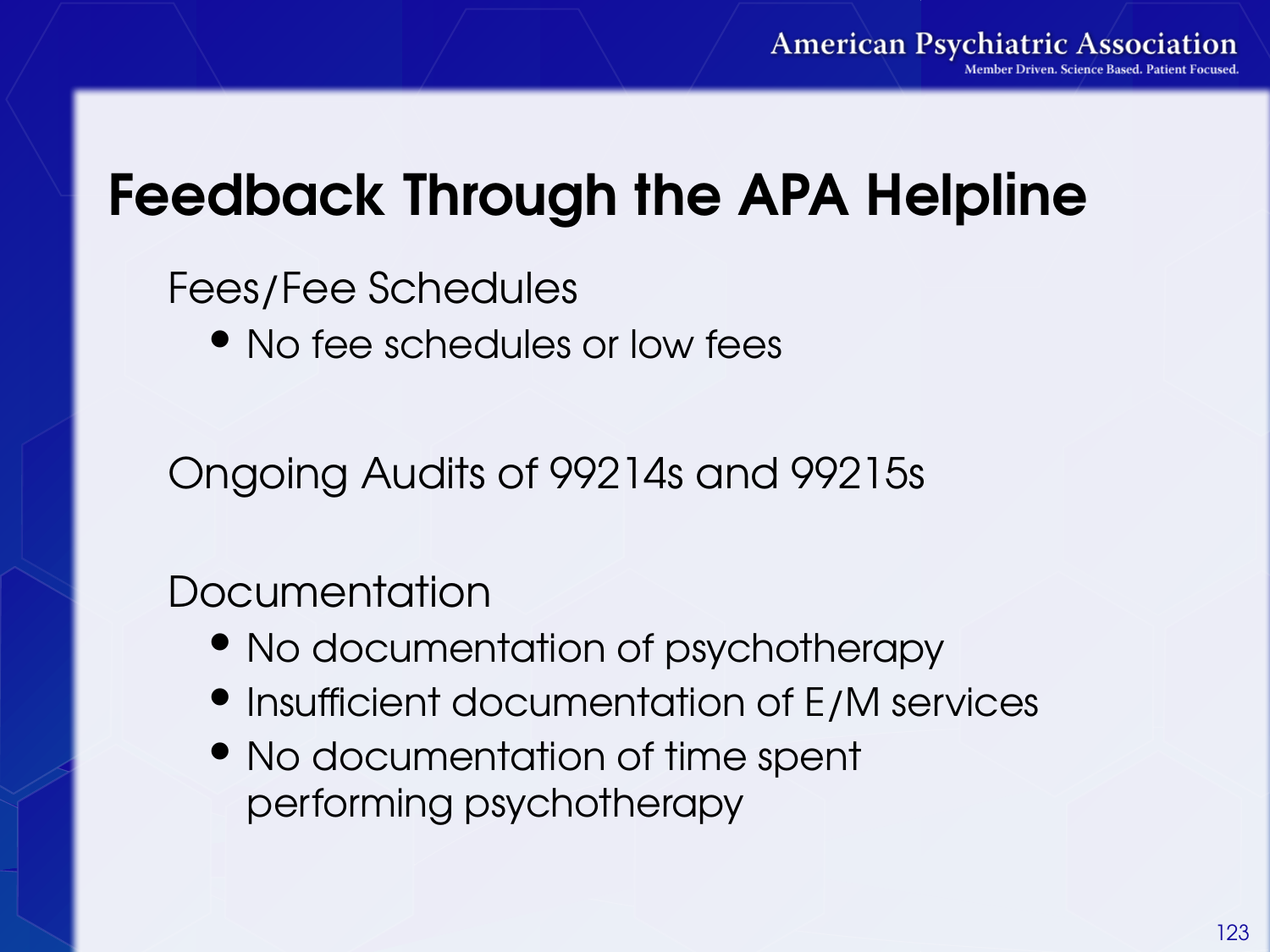

# Feedback Through the APA Helpline
Fees/Fee Schedules
No fee schedules or low fees

Ongoing Audits of 99214s and 99215s

Documentation
No documentation of psychotherapy
Insufficient documentation of E/M services
No documentation of time spent performing psychotherapy

123